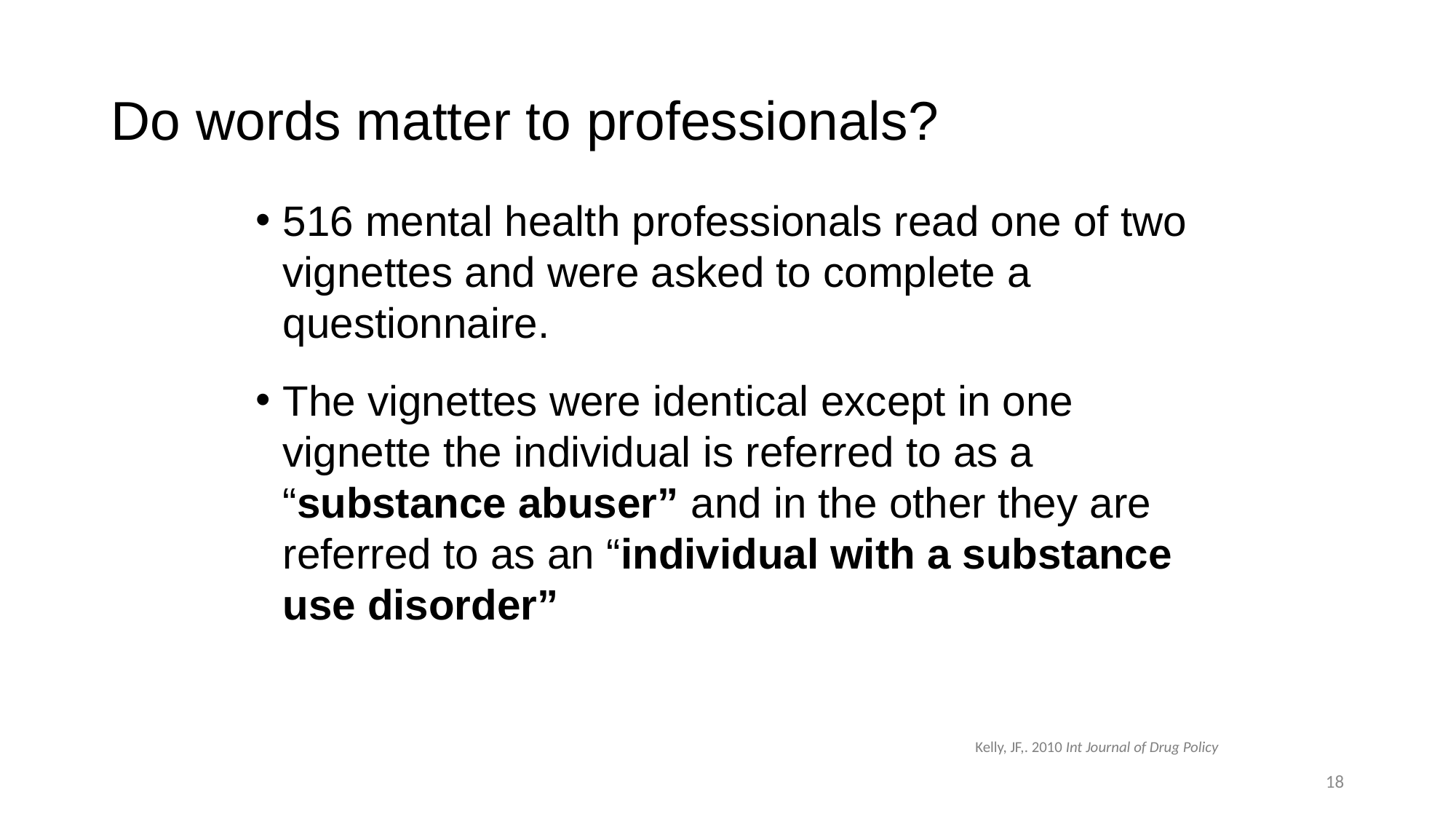

# Do words matter to professionals?
516 mental health professionals read one of two vignettes and were asked to complete a questionnaire.
The vignettes were identical except in one vignette the individual is referred to as a “substance abuser” and in the other they are referred to as an “individual with a substance use disorder”

Kelly, JF,. 2010 Int Journal of Drug Policy
18